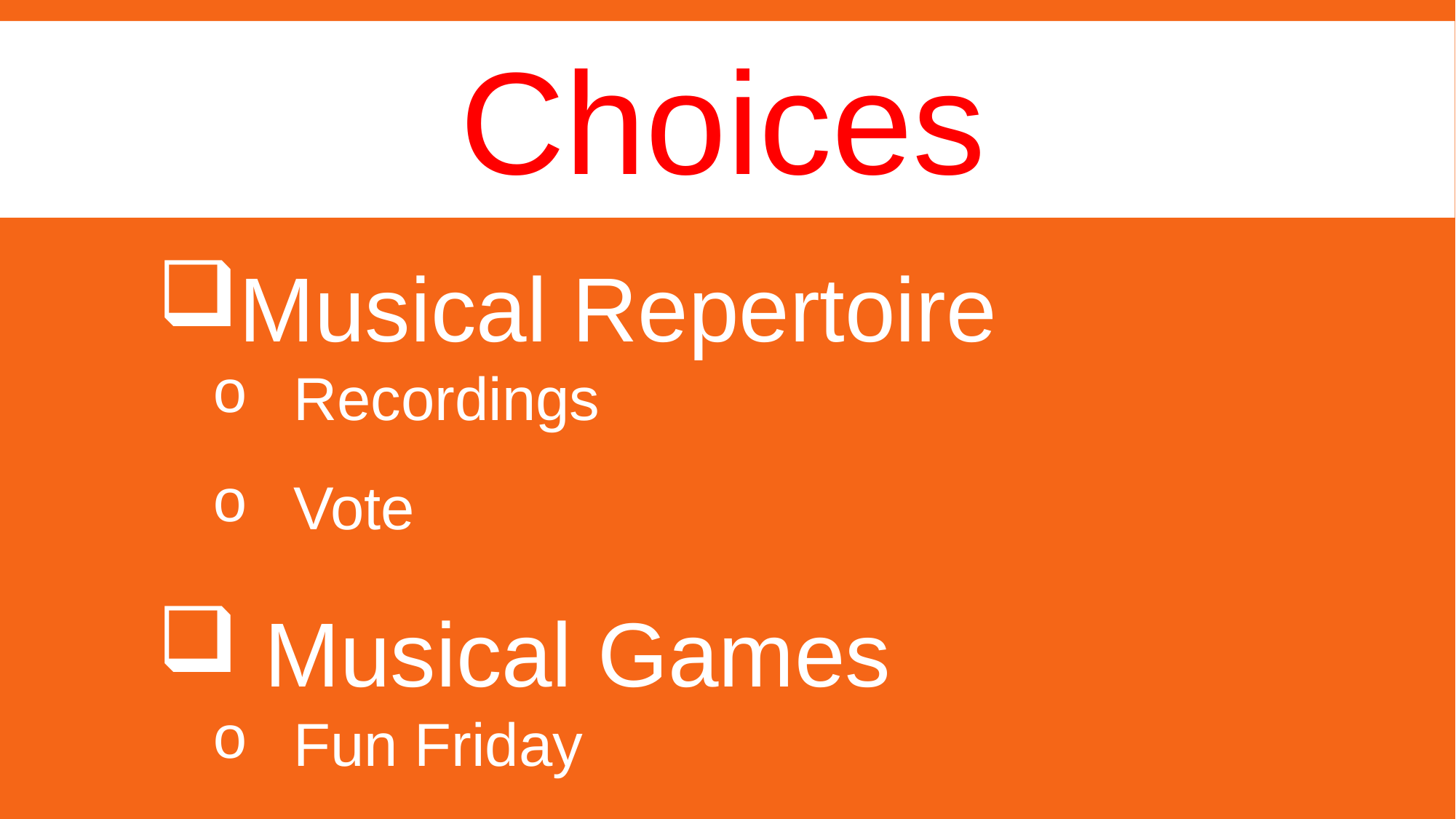

Choices
Musical Repertoire
Recordings
Vote
 Musical Games
Fun Friday